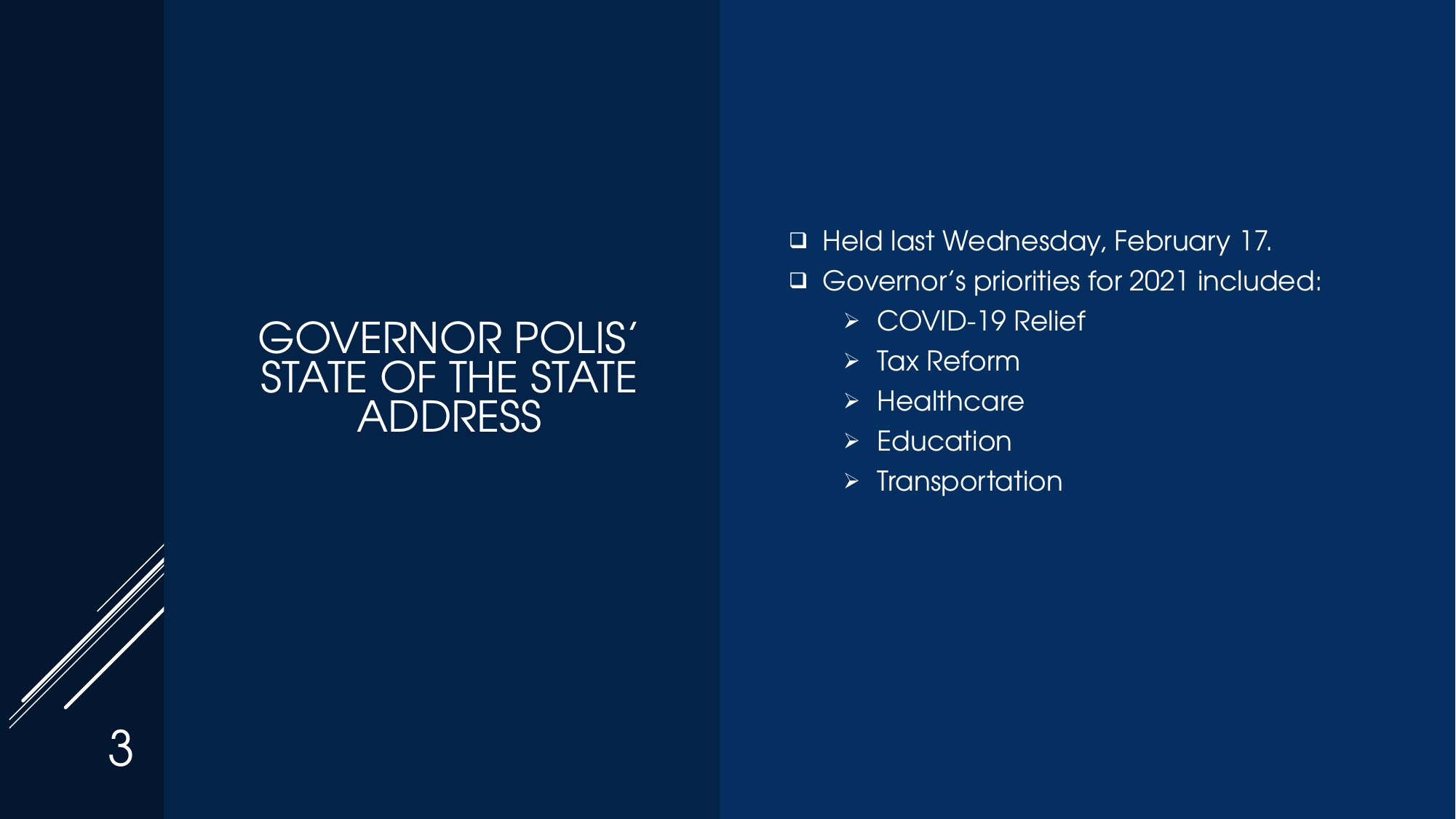

Held last Wednesday, February 17.
Governor’s priorities for 2021 included:
COVID-19 Relief
Tax Reform
Healthcare
Education
Transportation

Governor Polis’ State of the State Address
3